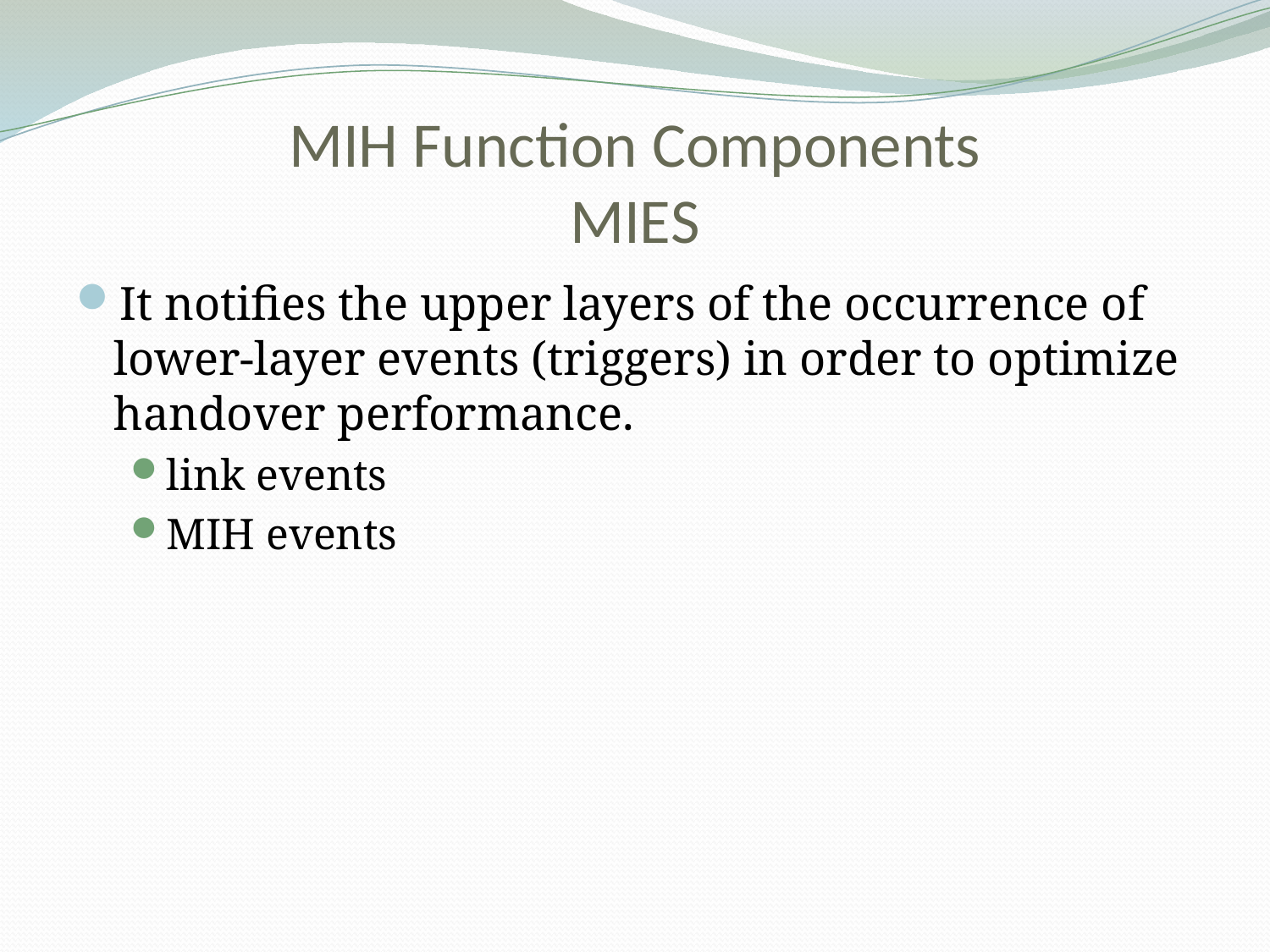

# MIH Function Components MIES
It notifies the upper layers of the occurrence of lower-layer events (triggers) in order to optimize handover performance.
link events
MIH events